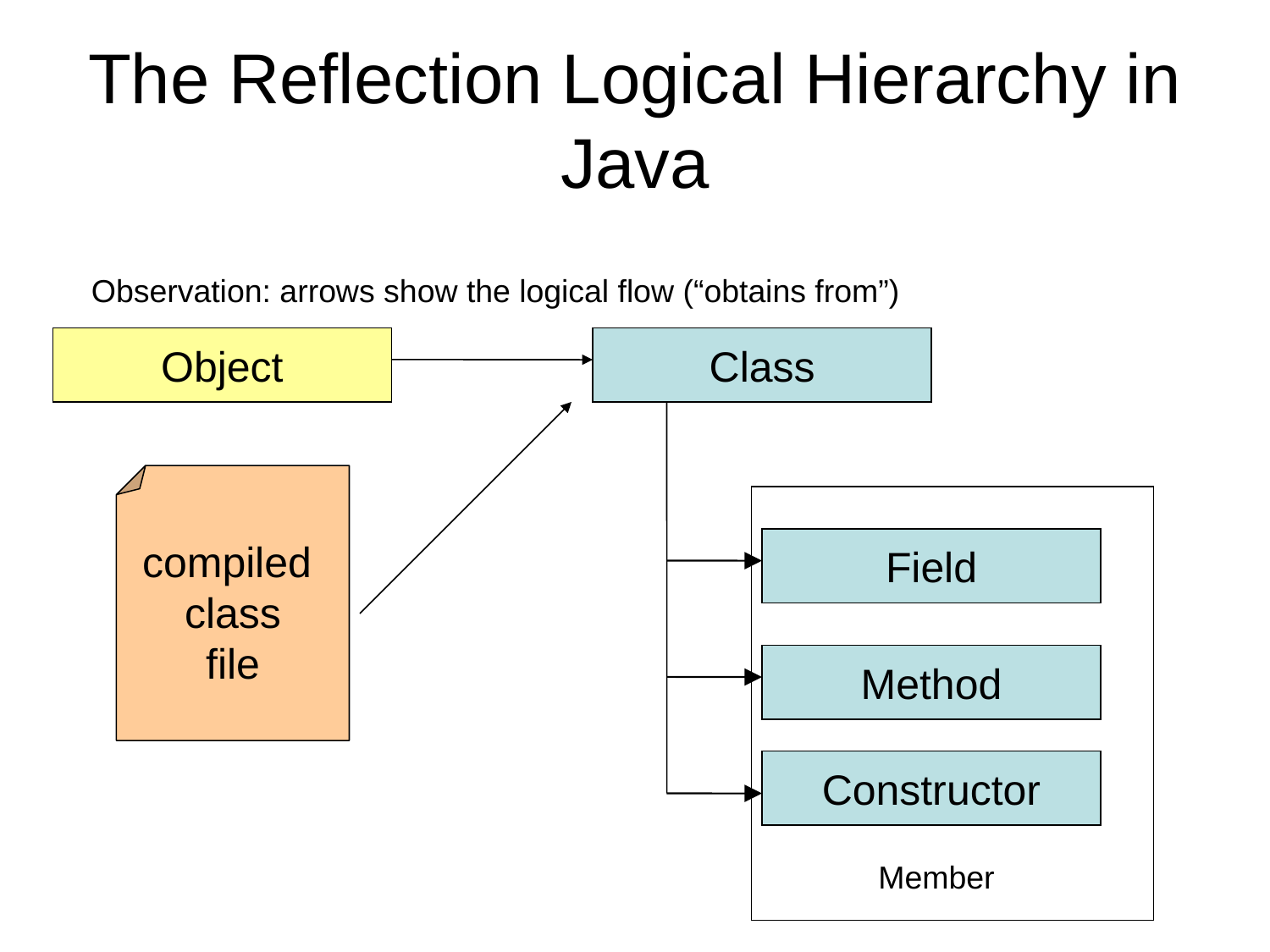

# The Reflection Logical Hierarchy in Java
Observation: arrows show the logical flow (“obtains from”)
Object
Class

compiled
class
file

Field

Method

Constructor

Member